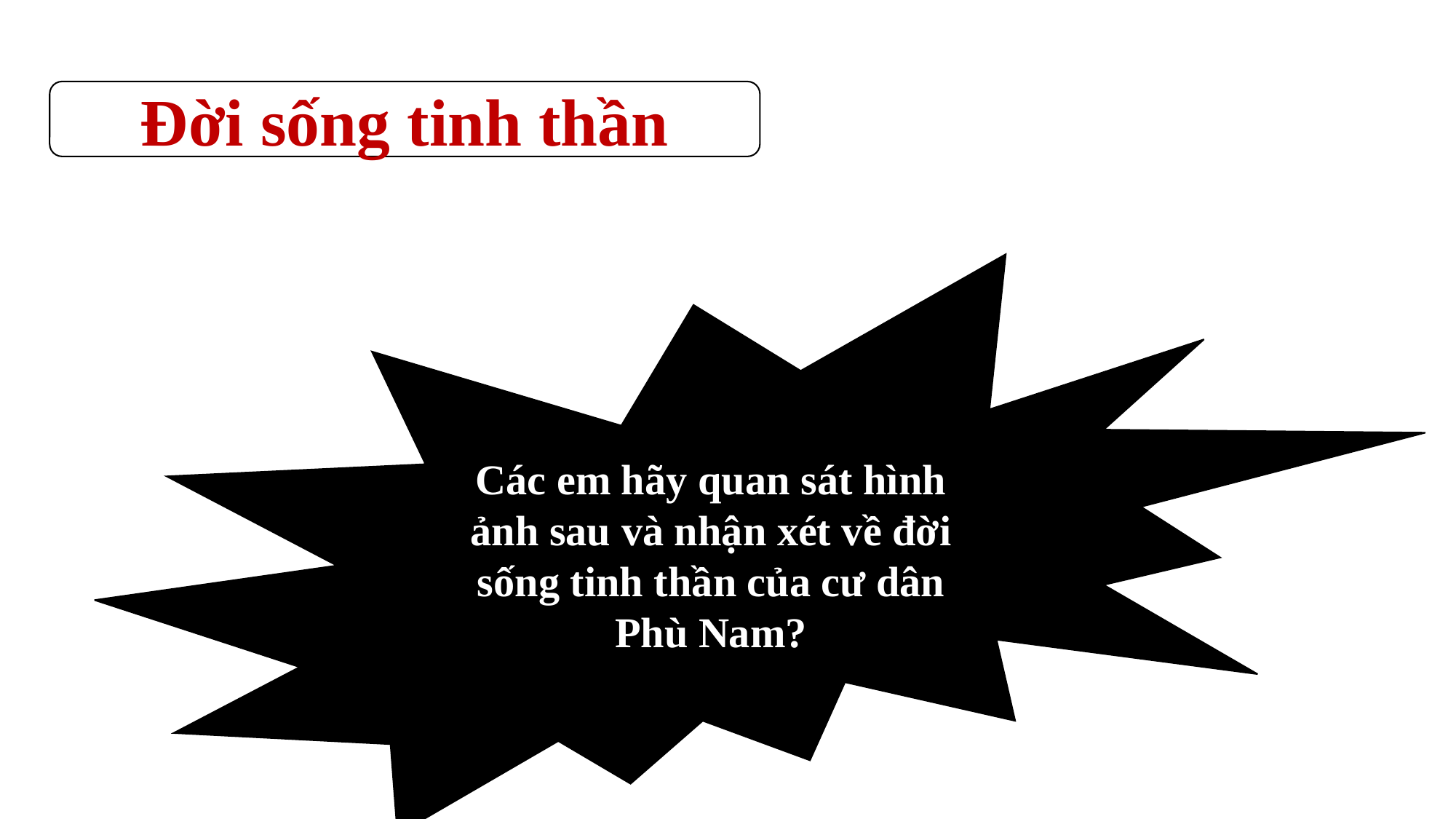

Đời sống tinh thần
Các em hãy quan sát hình ảnh sau và nhận xét về đời sống tinh thần của cư dân Phù Nam?